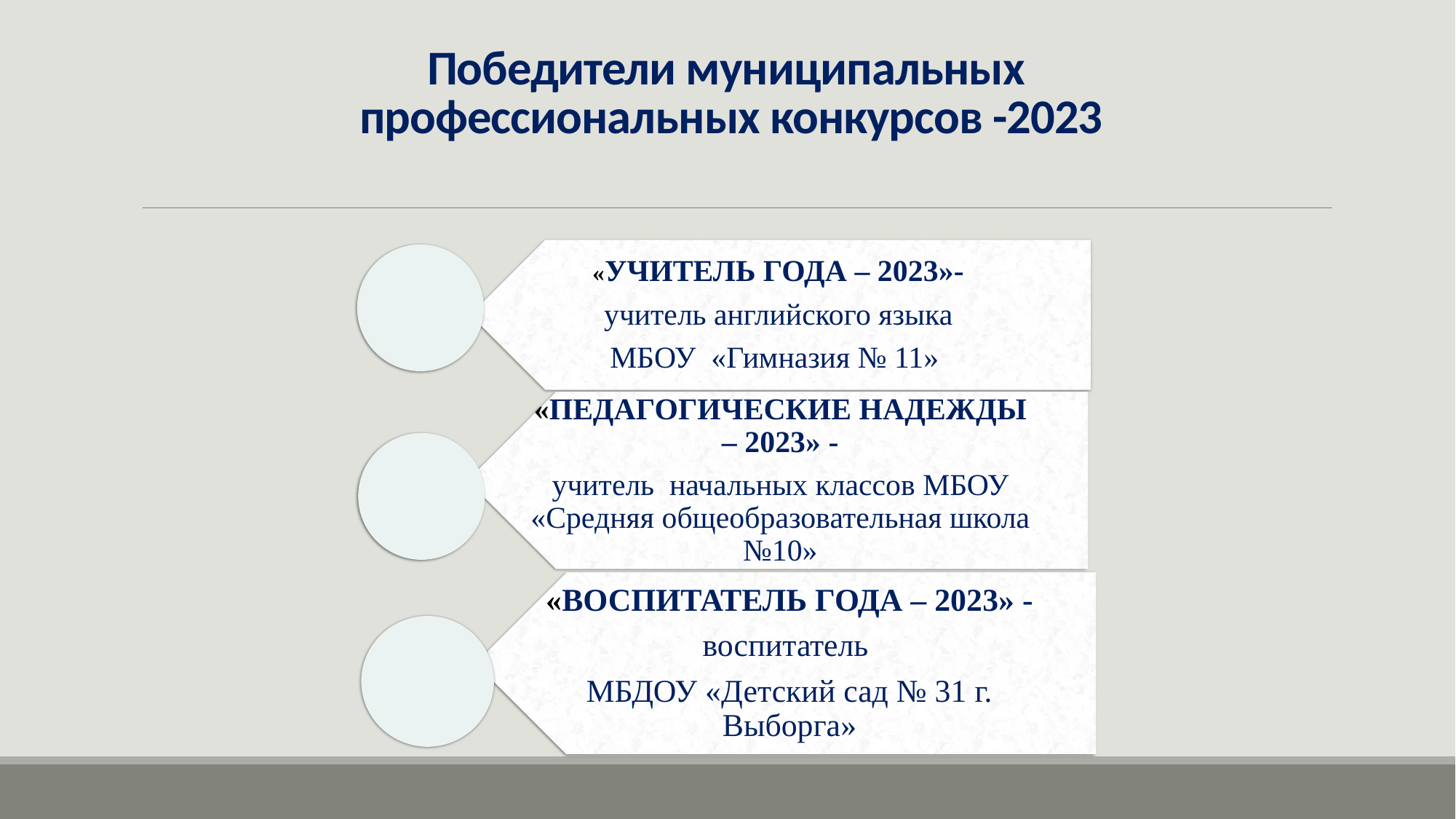

# Победители муниципальных профессиональных конкурсов -2023
«УЧИТЕЛЬ ГОДА – 2023»-
учитель английского языка
МБОУ  «Гимназия № 11»
«ПЕДАГОГИЧЕСКИЕ НАДЕЖДЫ – 2023» -
учитель  начальных классов МБОУ «Средняя общеобразовательная школа №10»
«ВОСПИТАТЕЛЬ ГОДА – 2023» -
воспитатель
МБДОУ «Детский сад № 31 г. Выборга»